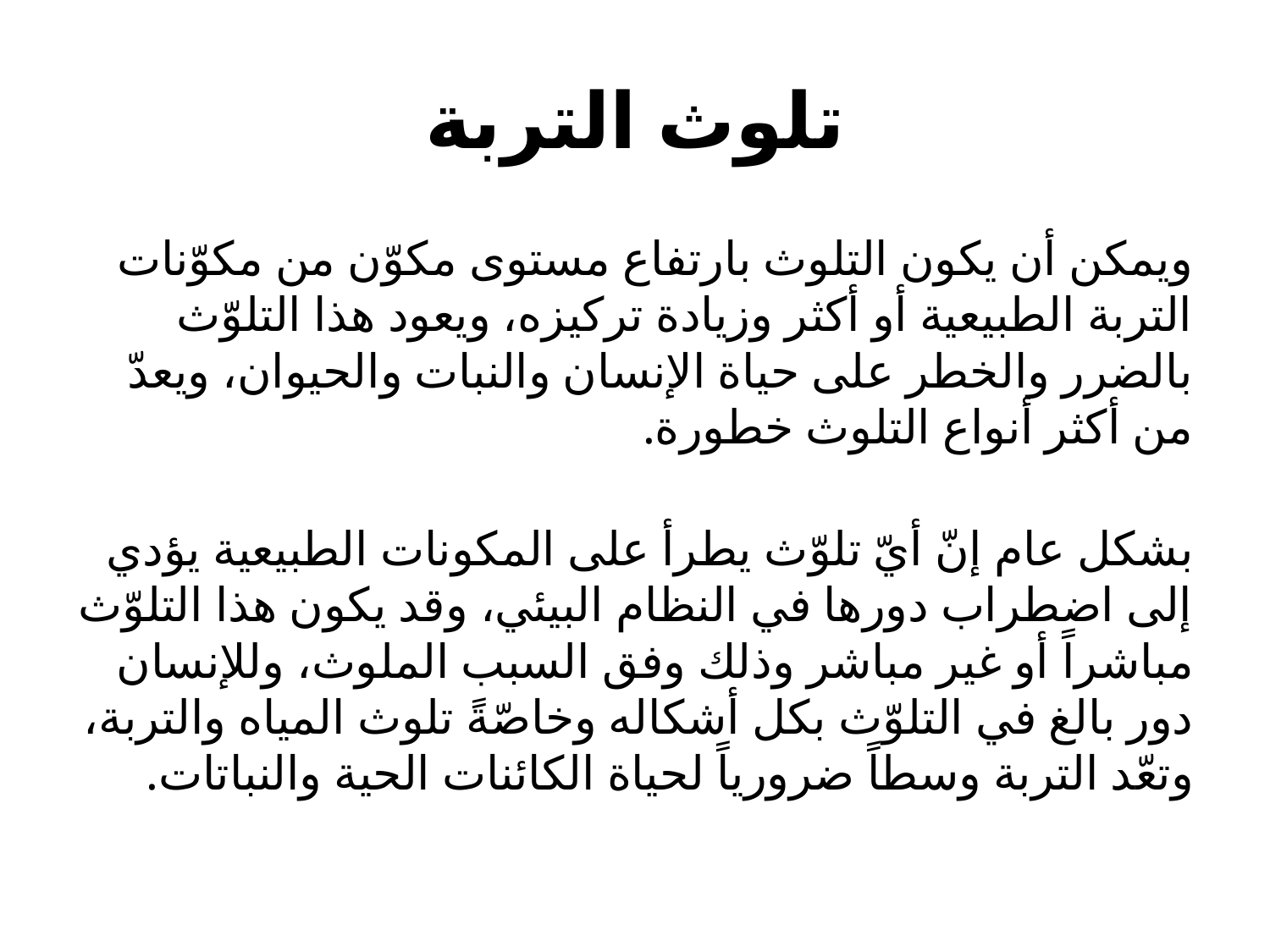

# تلوث التربة
ويمكن أن يكون التلوث بارتفاع مستوى مكوّن من مكوّنات التربة الطبيعية أو أكثر وزيادة تركيزه، ويعود هذا التلوّث بالضرر والخطر على حياة الإنسان والنبات والحيوان، ويعدّ من أكثر أنواع التلوث خطورة.
بشكل عام إنّ أيّ تلوّث يطرأ على المكونات الطبيعية يؤدي إلى اضطراب دورها في النظام البيئي، وقد يكون هذا التلوّث مباشراً أو غير مباشر وذلك وفق السبب الملوث، وللإنسان دور بالغ في التلوّث بكل أشكاله وخاصّةً تلوث المياه والتربة، وتعّد التربة وسطاً ضرورياً لحياة الكائنات الحية والنباتات.